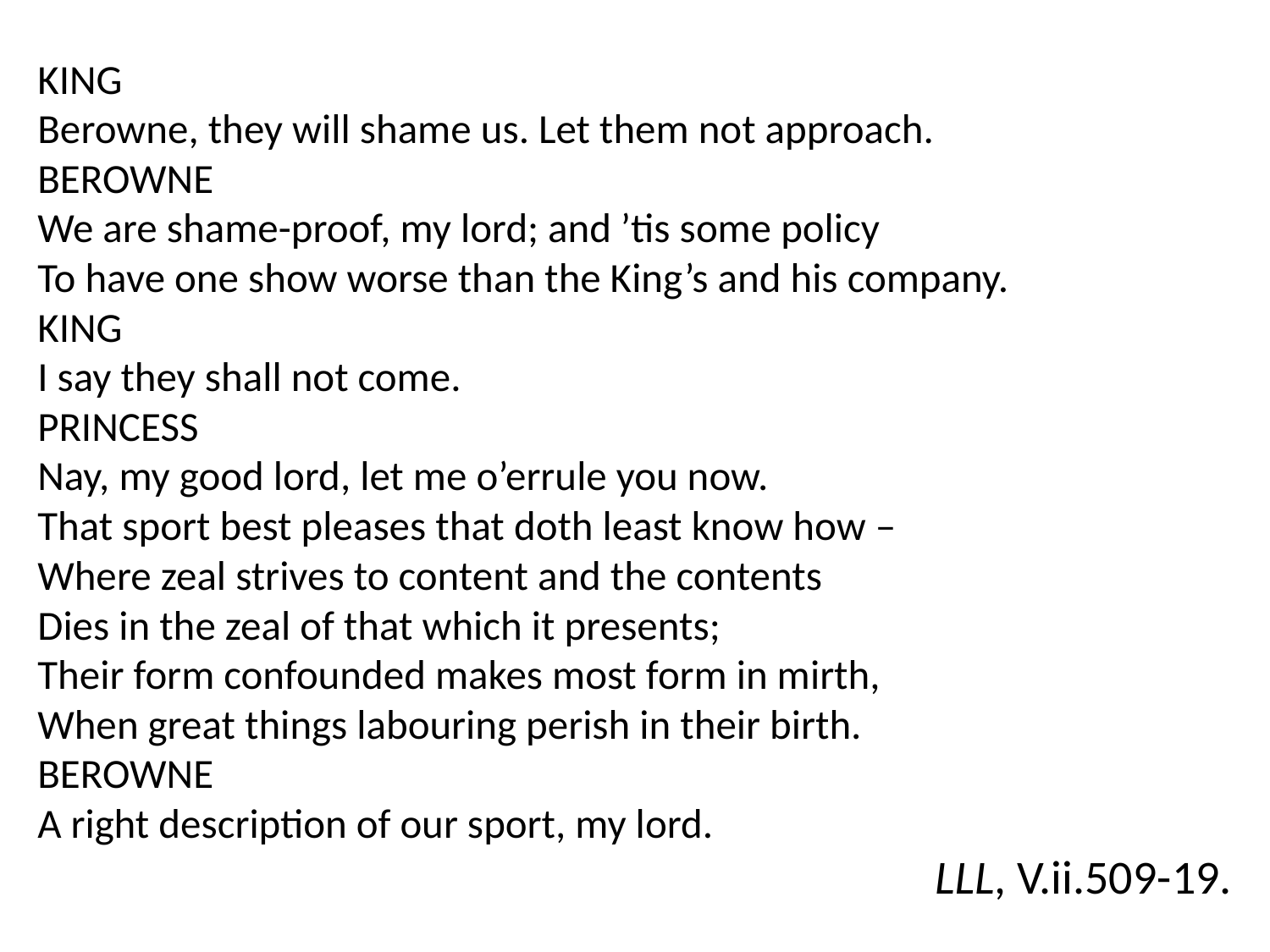

King
Berowne, they will shame us. Let them not approach.
Berowne
We are shame-proof, my lord; and ’tis some policy
To have one show worse than the King’s and his company.
King
I say they shall not come.
Princess
Nay, my good lord, let me o’errule you now.
That sport best pleases that doth least know how –
Where zeal strives to content and the contents
Dies in the zeal of that which it presents;
Their form confounded makes most form in mirth,
When great things labouring perish in their birth.
Berowne
A right description of our sport, my lord.
LLL, V.ii.509-19.